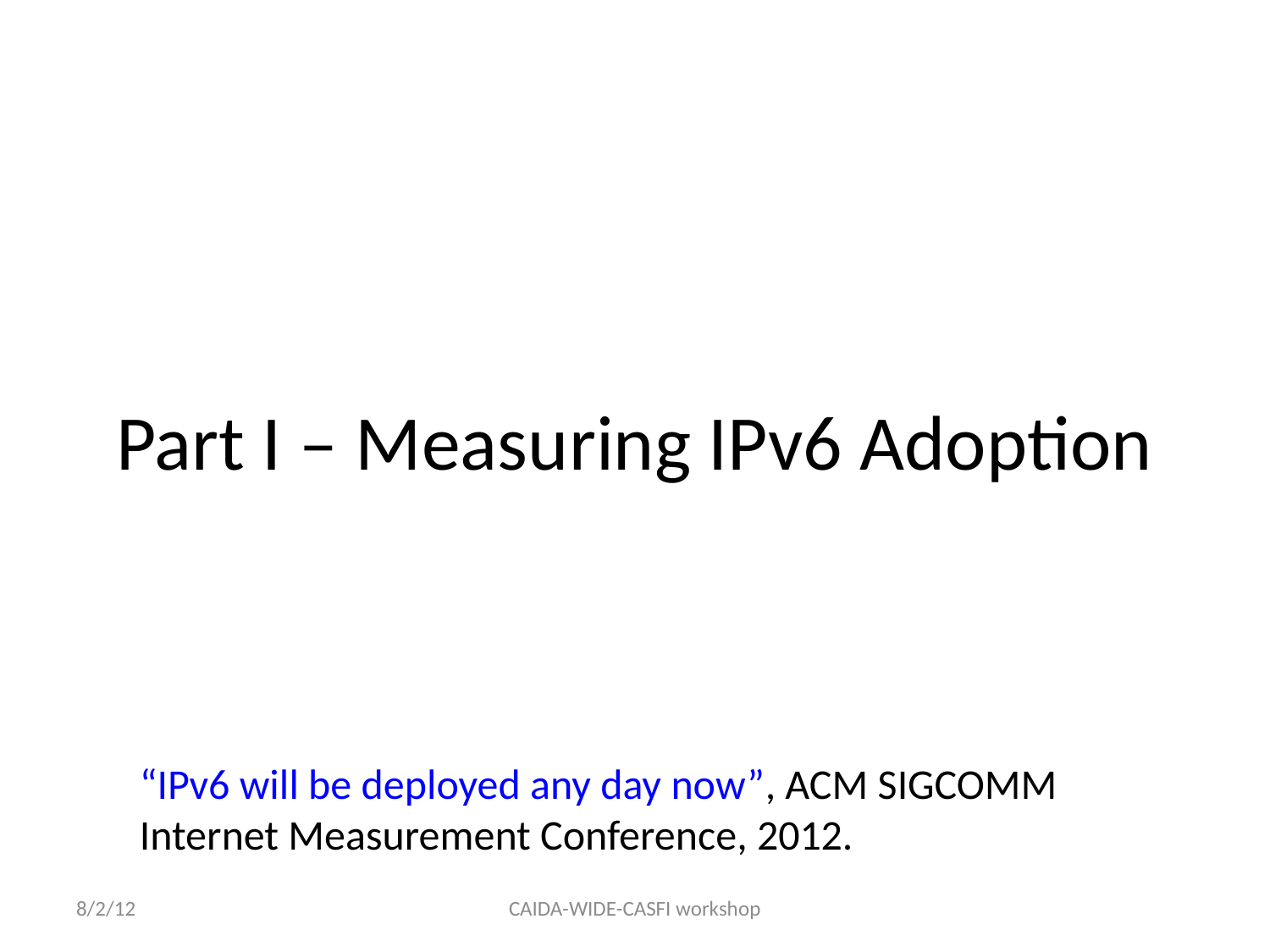

# Part I – Measuring IPv6 Adoption
“IPv6 will be deployed any day now”, ACM SIGCOMM Internet Measurement Conference, 2012.
8/2/12
CAIDA-WIDE-CASFI workshop